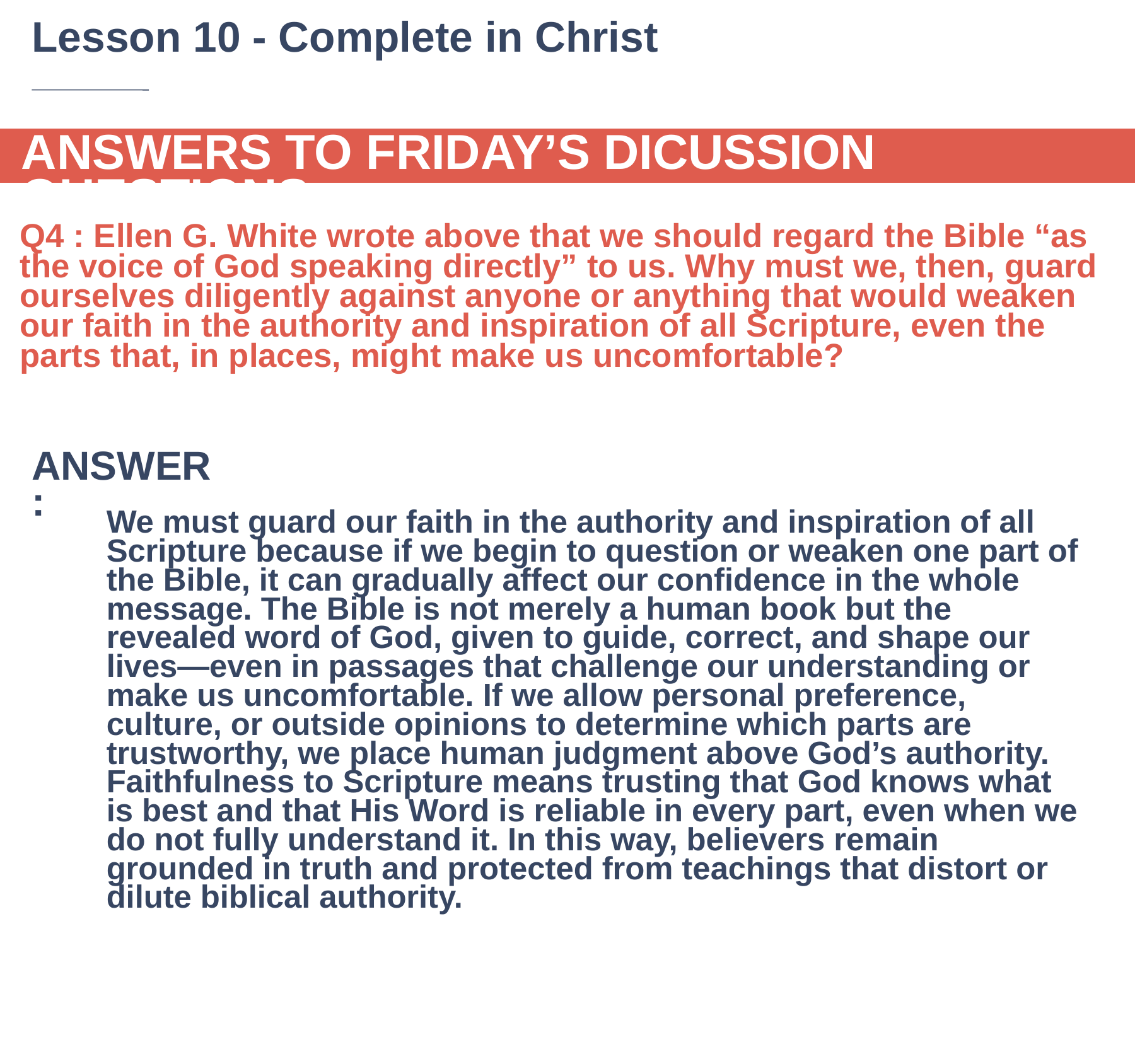

Lesson 10 - Complete in Christ

ANSWERS TO FRIDAY’S DICUSSION QUESTIONS:
Q4 : Ellen G. White wrote above that we should regard the Bible “as the voice of God speaking directly” to us. Why must we, then, guard ourselves diligently against anyone or anything that would weaken our faith in the authority and inspiration of all Scripture, even the parts that, in places, might make us uncomfortable?

ANSWER:
We must guard our faith in the authority and inspiration of all Scripture because if we begin to question or weaken one part of the Bible, it can gradually affect our confidence in the whole message. The Bible is not merely a human book but the revealed word of God, given to guide, correct, and shape our lives—even in passages that challenge our understanding or make us uncomfortable. If we allow personal preference, culture, or outside opinions to determine which parts are trustworthy, we place human judgment above God’s authority. Faithfulness to Scripture means trusting that God knows what is best and that His Word is reliable in every part, even when we do not fully understand it. In this way, believers remain grounded in truth and protected from teachings that distort or dilute biblical authority.